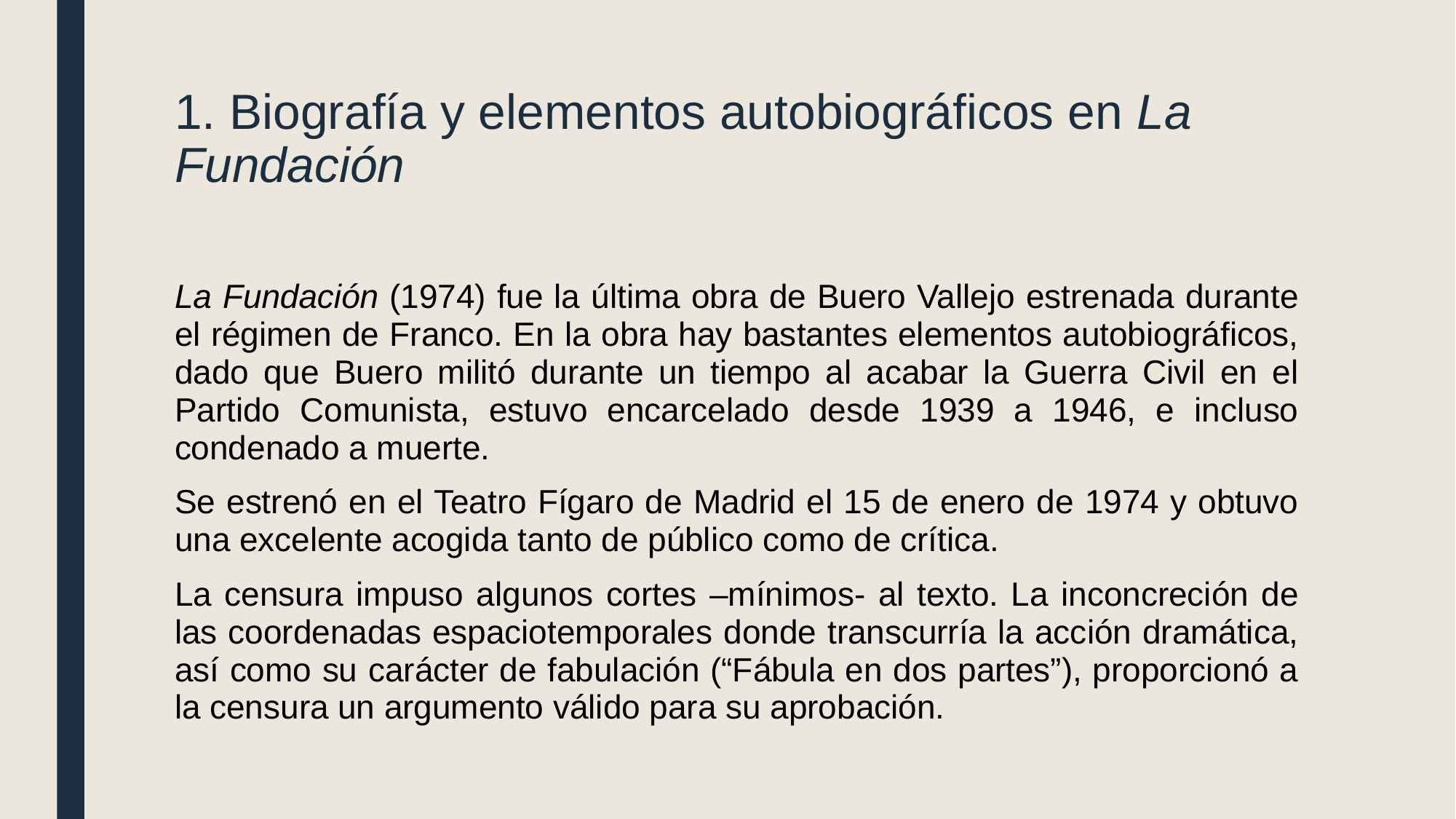

# 1. Biografía y elementos autobiográficos en La Fundación
La Fundación (1974) fue la última obra de Buero Vallejo estrenada durante el régimen de Franco. En la obra hay bastantes elementos autobiográficos, dado que Buero militó durante un tiempo al acabar la Guerra Civil en el Partido Comunista, estuvo encarcelado desde 1939 a 1946, e incluso condenado a muerte.
Se estrenó en el Teatro Fígaro de Madrid el 15 de enero de 1974 y obtuvo una excelente acogida tanto de público como de crítica.
La censura impuso algunos cortes –mínimos- al texto. La inconcreción de las coordenadas espaciotemporales donde transcurría la acción dramática, así como su carácter de fabulación (“Fábula en dos partes”), proporcionó a la censura un argumento válido para su aprobación.